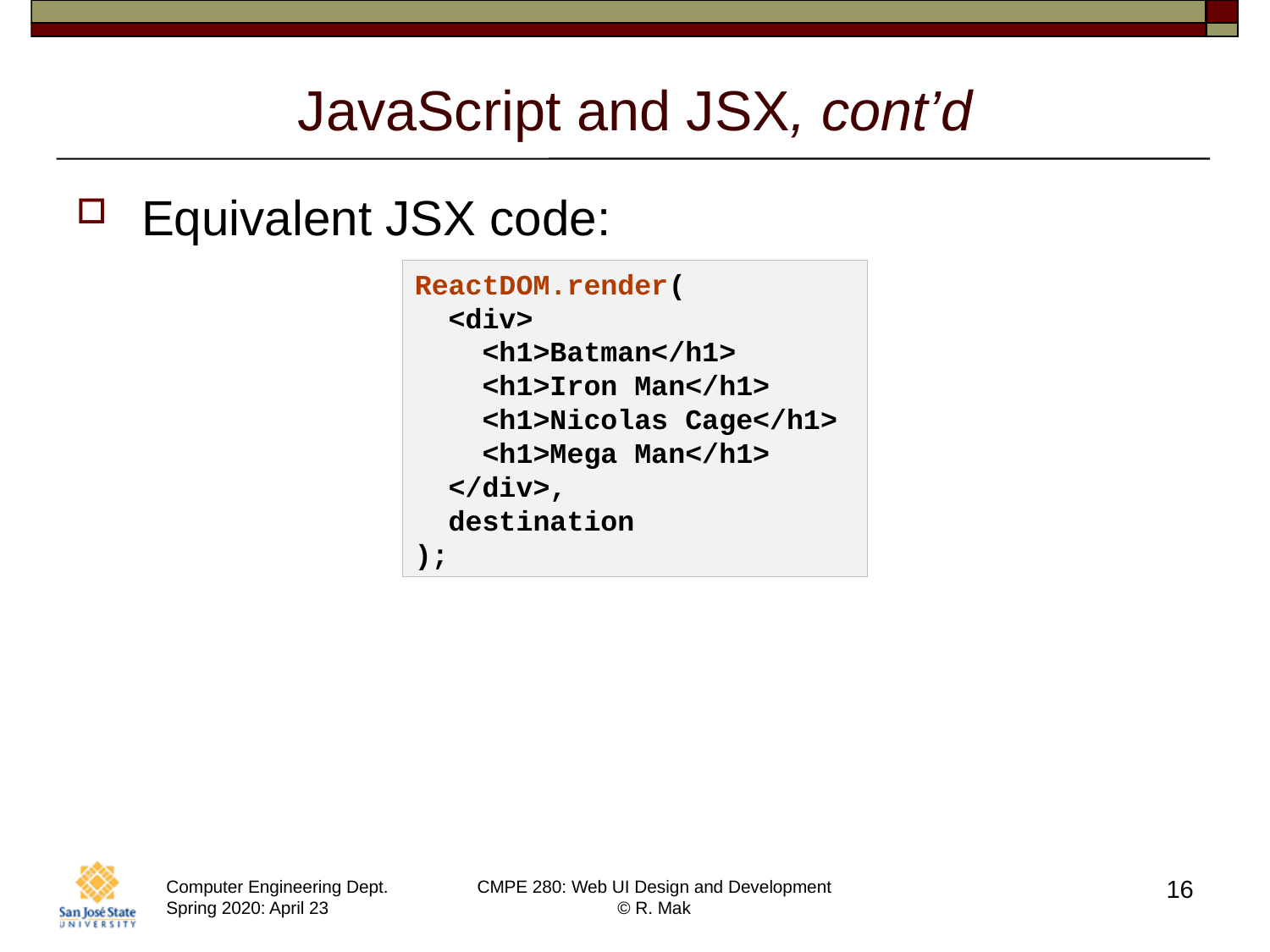

# JavaScript and JSX, cont’d
Equivalent JSX code:
ReactDOM.render(
  <div>                   
    <h1>Batman</h1>       
    <h1>Iron Man</h1>     
    <h1>Nicolas Cage</h1> 
    <h1>Mega Man</h1>     
  </div>,                 
  destination
);
16